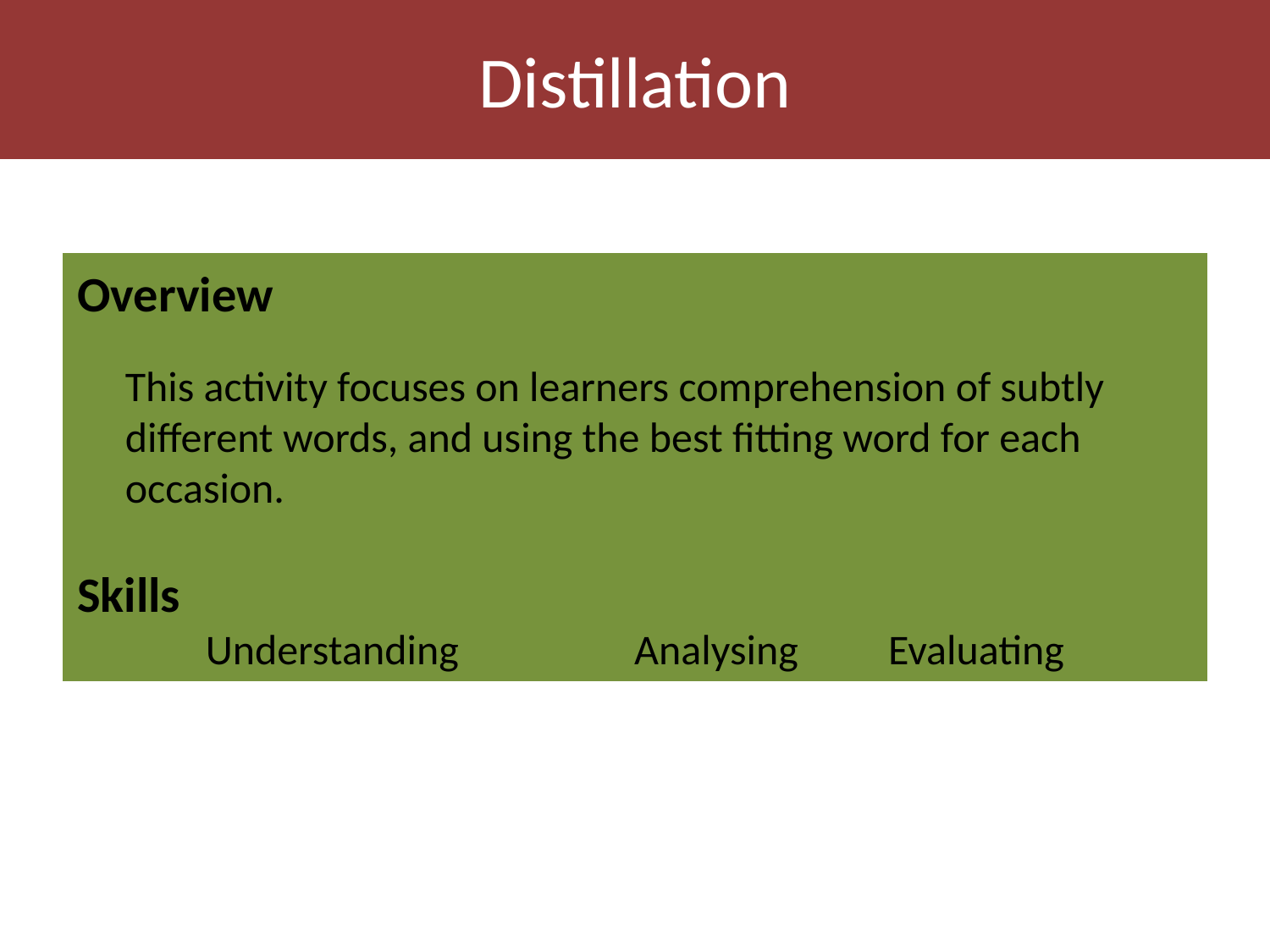

Distillation
Overview

	This activity focuses on learners comprehension of subtly different words, and using the best fitting word for each occasion.

Skills
Understanding		Analysing	Evaluating